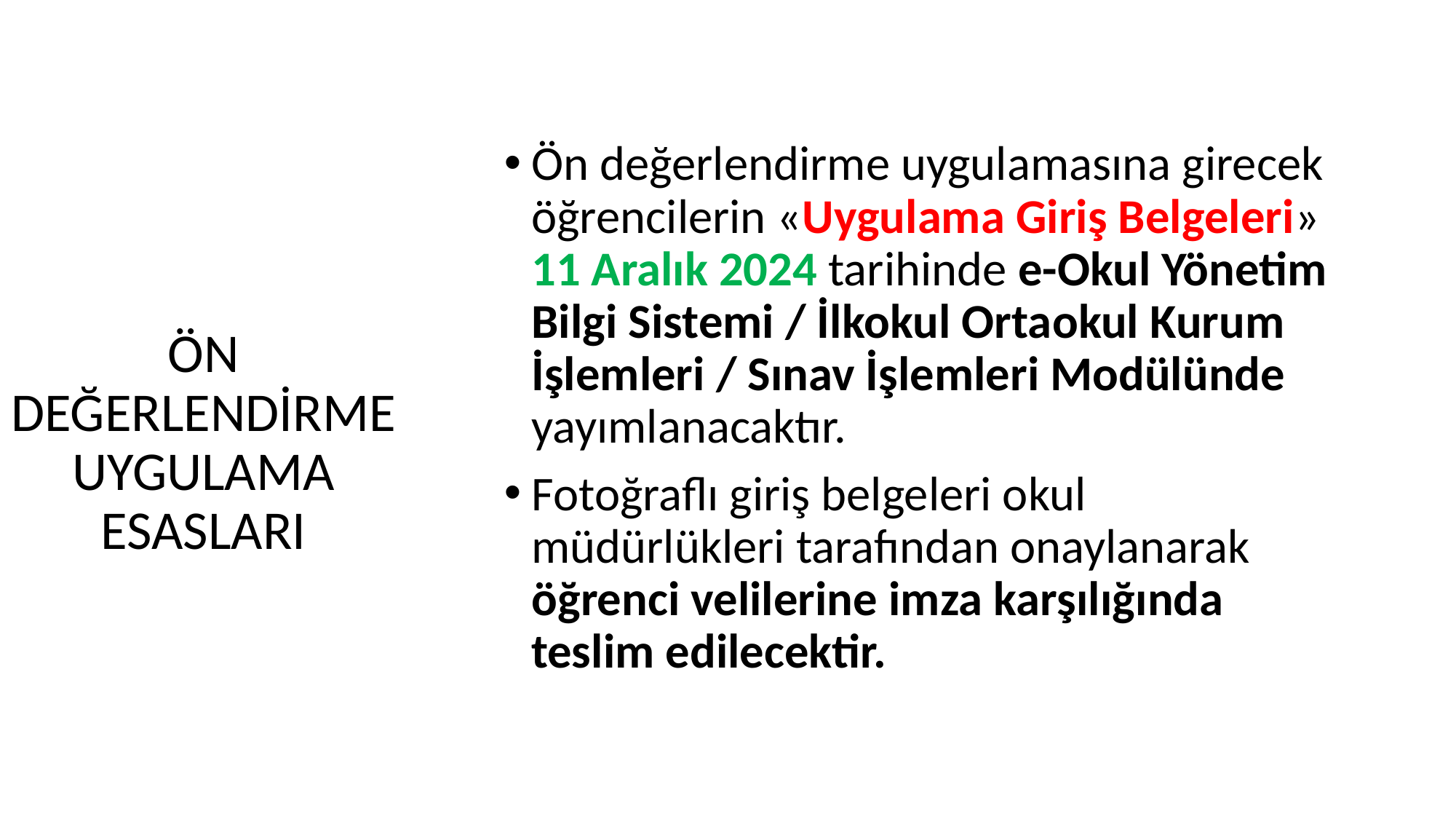

Ön değerlendirme uygulamasına girecek öğrencilerin «Uygulama Giriş Belgeleri» 11 Aralık 2024 tarihinde e-Okul Yönetim Bilgi Sistemi / İlkokul Ortaokul Kurum İşlemleri / Sınav İşlemleri Modülünde yayımlanacaktır.
Fotoğraflı giriş belgeleri okul müdürlükleri tarafından onaylanarak öğrenci velilerine imza karşılığında teslim edilecektir.
# ÖN DEĞERLENDİRME UYGULAMA ESASLARI